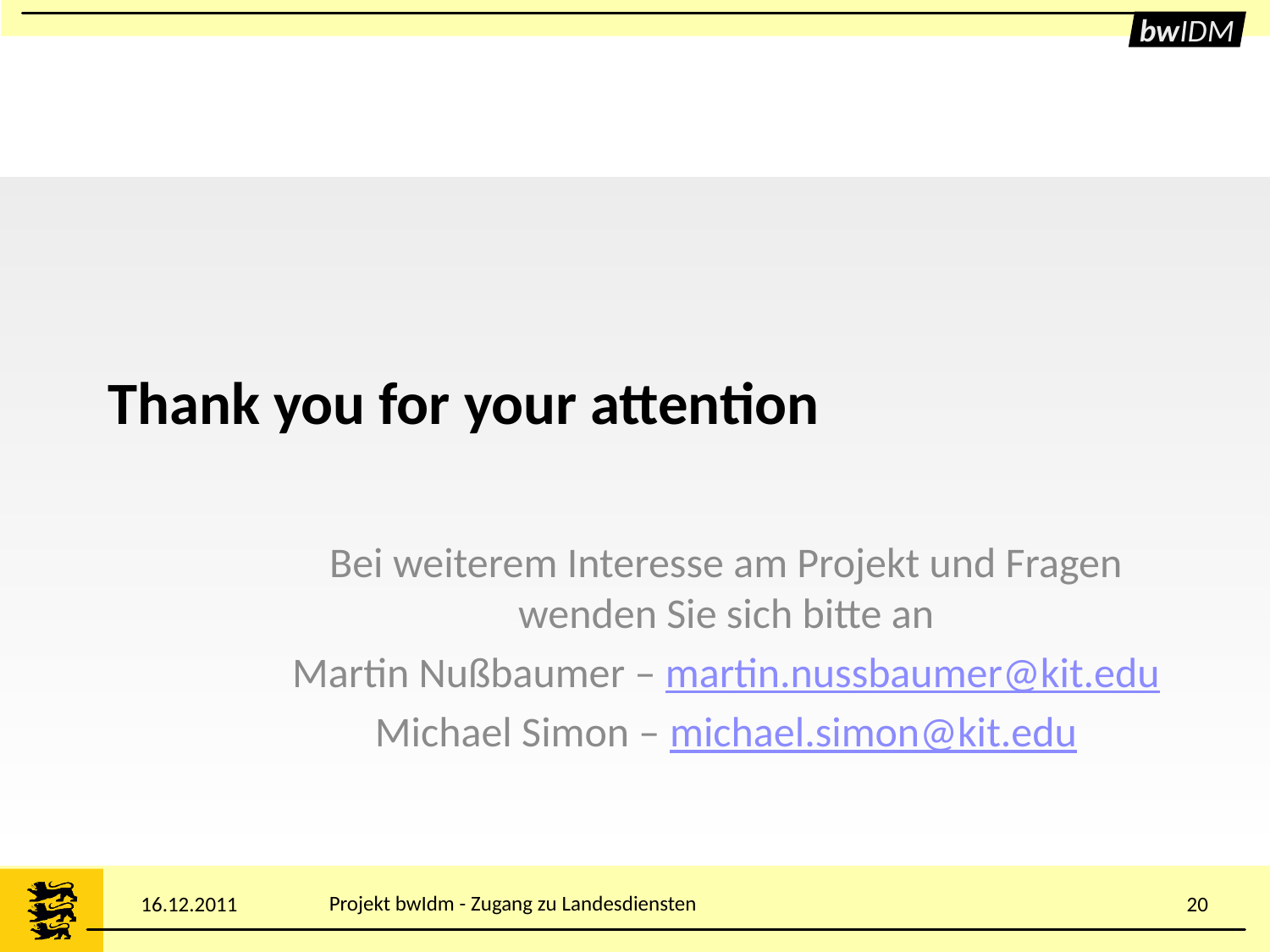

# Thank you for your attention
Bei weiterem Interesse am Projekt und Fragen wenden Sie sich bitte an
Martin Nußbaumer – martin.nussbaumer@kit.edu
Michael Simon – michael.simon@kit.edu
Projekt bwIdm - Zugang zu Landesdiensten
16.12.2011
20